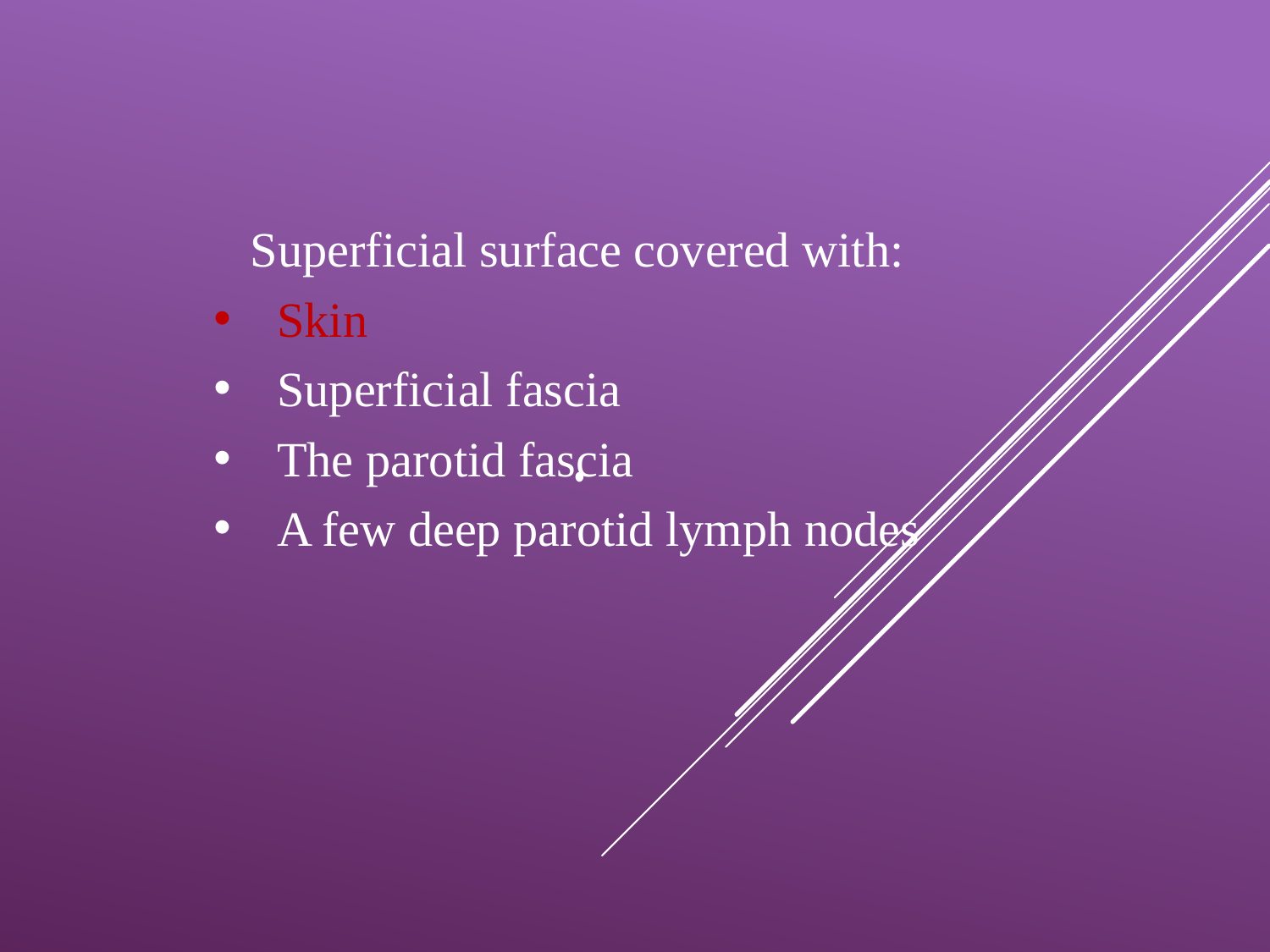

Superficial surface covered with:
Skin
Superficial fascia
The parotid fascia
A few deep parotid lymph nodes

•